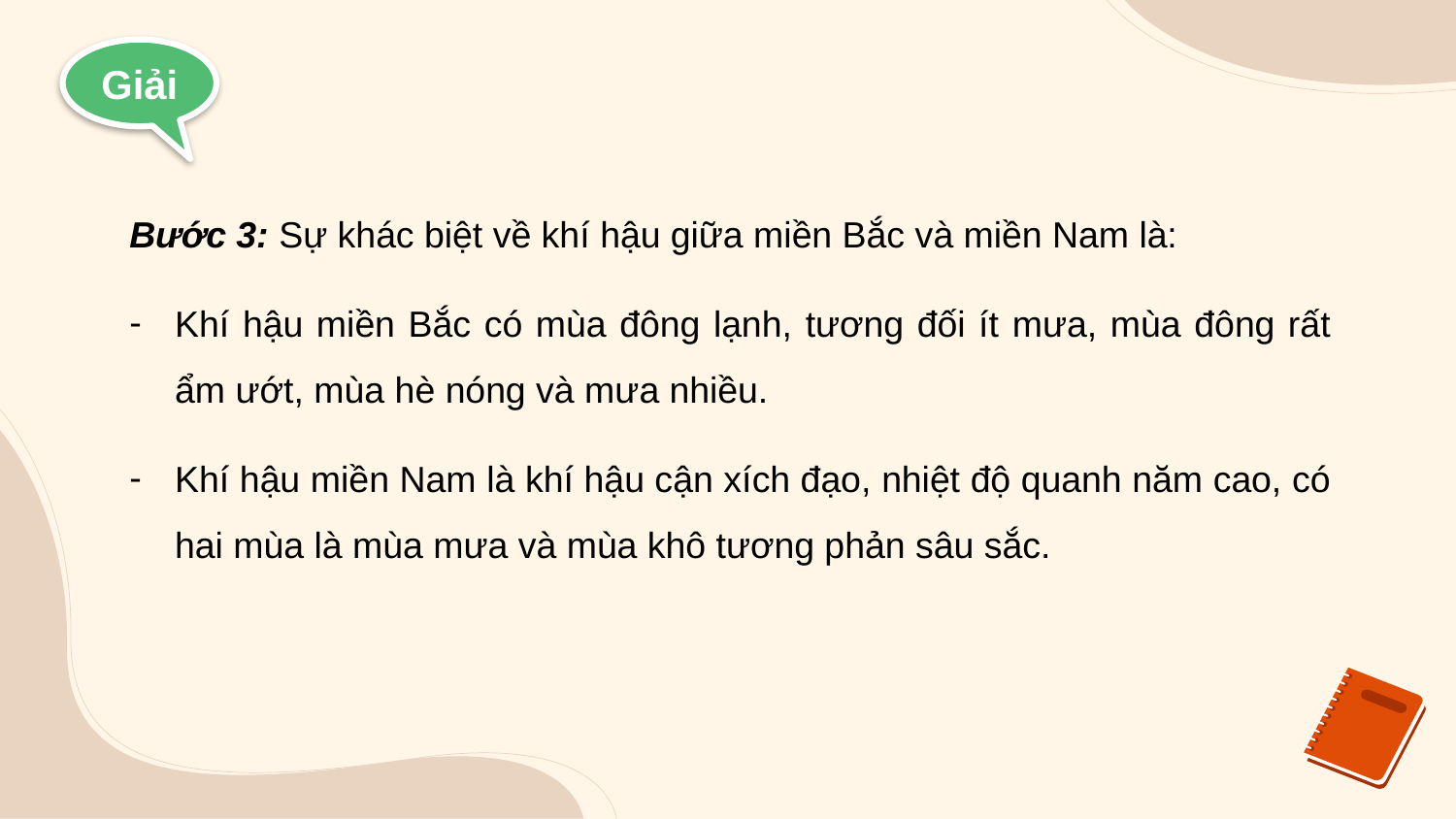

Giải
Bước 3: Sự khác biệt về khí hậu giữa miền Bắc và miền Nam là:
Khí hậu miền Bắc có mùa đông lạnh, tương đối ít mưa, mùa đông rất ẩm ướt, mùa hè nóng và mưa nhiều.
Khí hậu miền Nam là khí hậu cận xích đạo, nhiệt độ quanh năm cao, có hai mùa là mùa mưa và mùa khô tương phản sâu sắc.